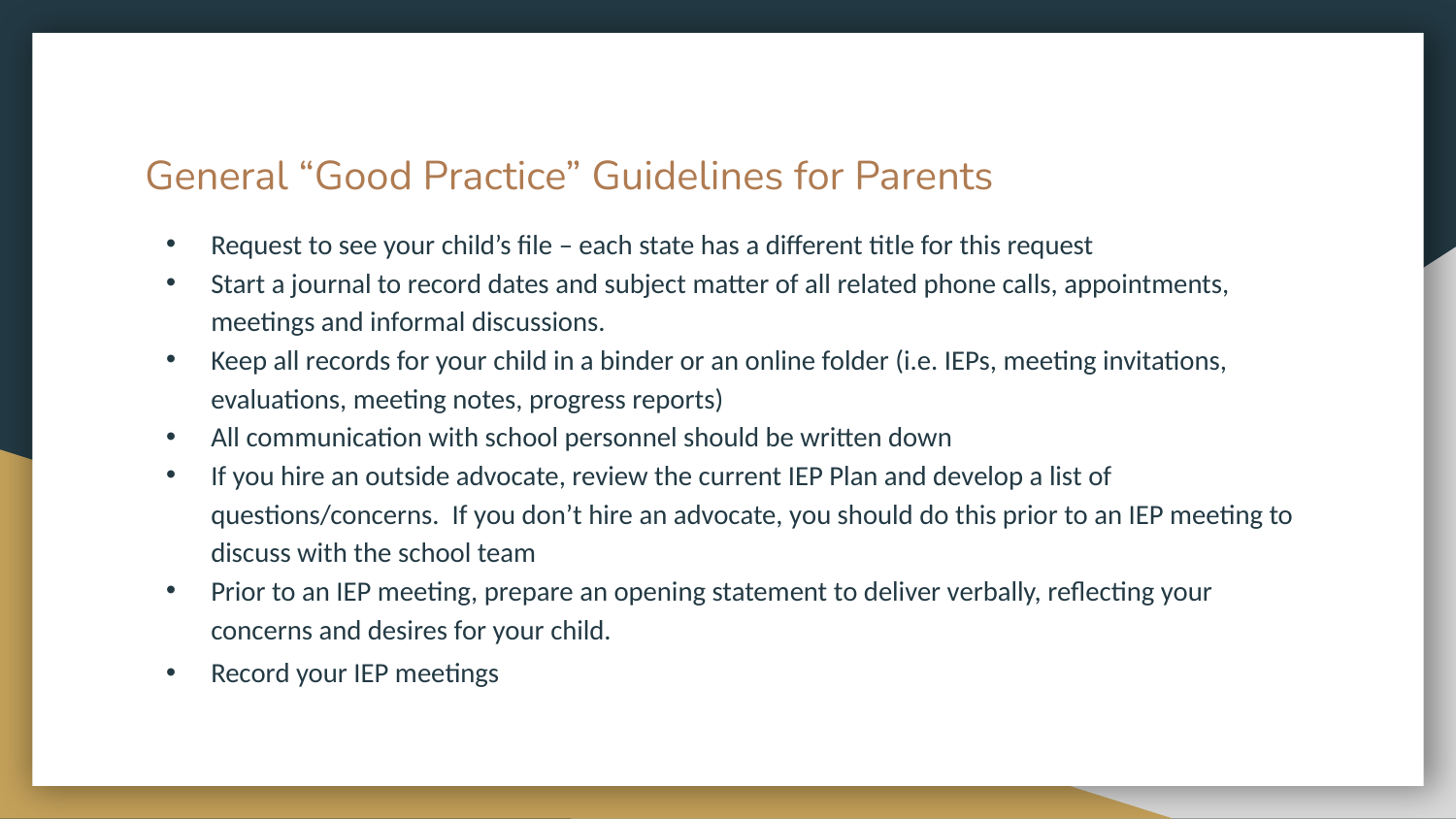

# General “Good Practice” Guidelines for Parents
Request to see your child’s file – each state has a different title for this request
Start a journal to record dates and subject matter of all related phone calls, appointments, meetings and informal discussions.
Keep all records for your child in a binder or an online folder (i.e. IEPs, meeting invitations, evaluations, meeting notes, progress reports)
All communication with school personnel should be written down
If you hire an outside advocate, review the current IEP Plan and develop a list of questions/concerns.  If you don’t hire an advocate, you should do this prior to an IEP meeting to discuss with the school team
Prior to an IEP meeting, prepare an opening statement to deliver verbally, reflecting your concerns and desires for your child.
Record your IEP meetings